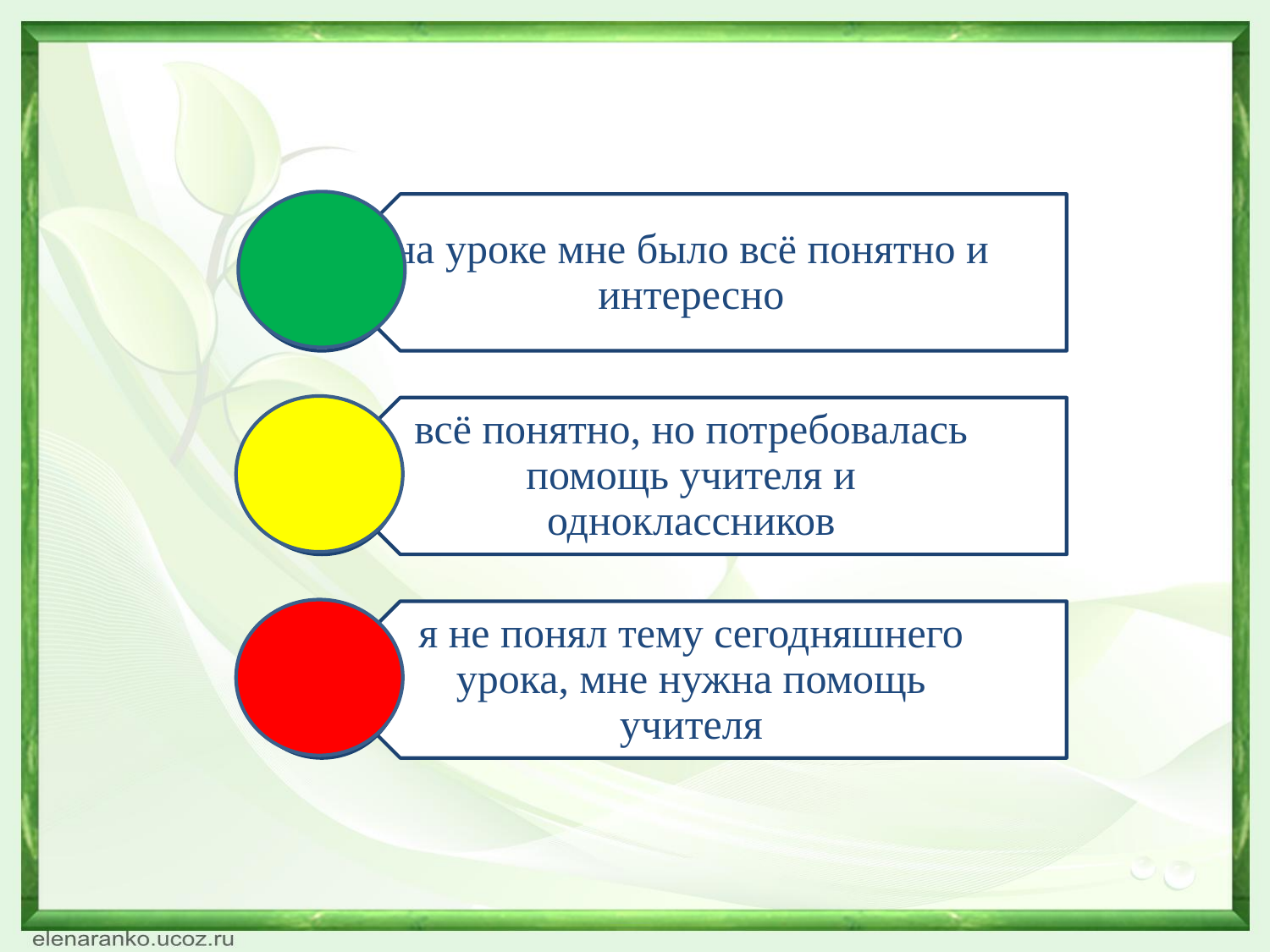

на уроке мне было всё понятно и интересно
всё понятно, но потребовалась помощь учителя и одноклассников
я не понял тему сегодняшнего урока, мне нужна помощь учителя